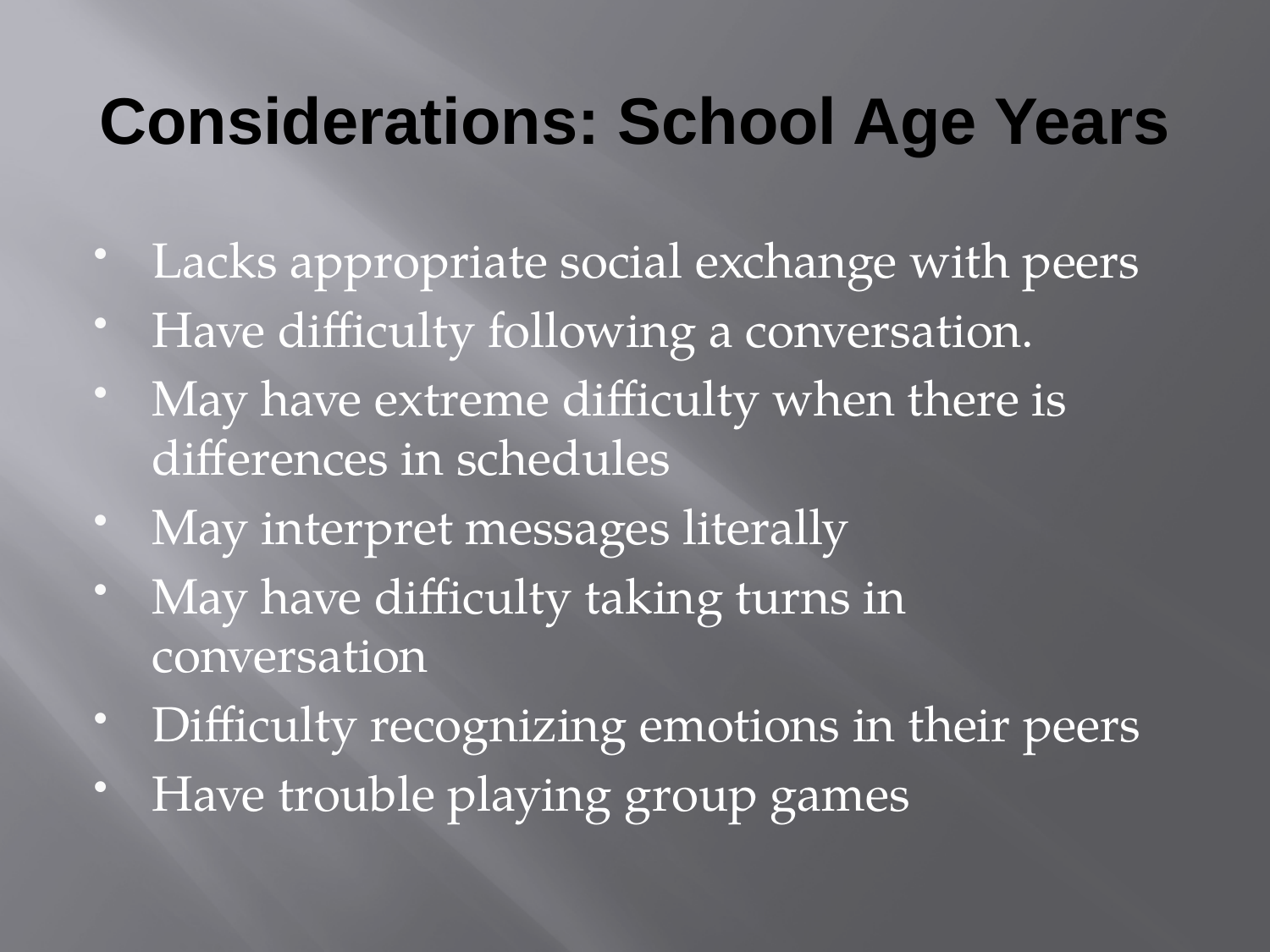

# Considerations: School Age Years
Lacks appropriate social exchange with peers
Have difficulty following a conversation.
May have extreme difficulty when there is differences in schedules
May interpret messages literally
May have difficulty taking turns in conversation
Difficulty recognizing emotions in their peers
Have trouble playing group games